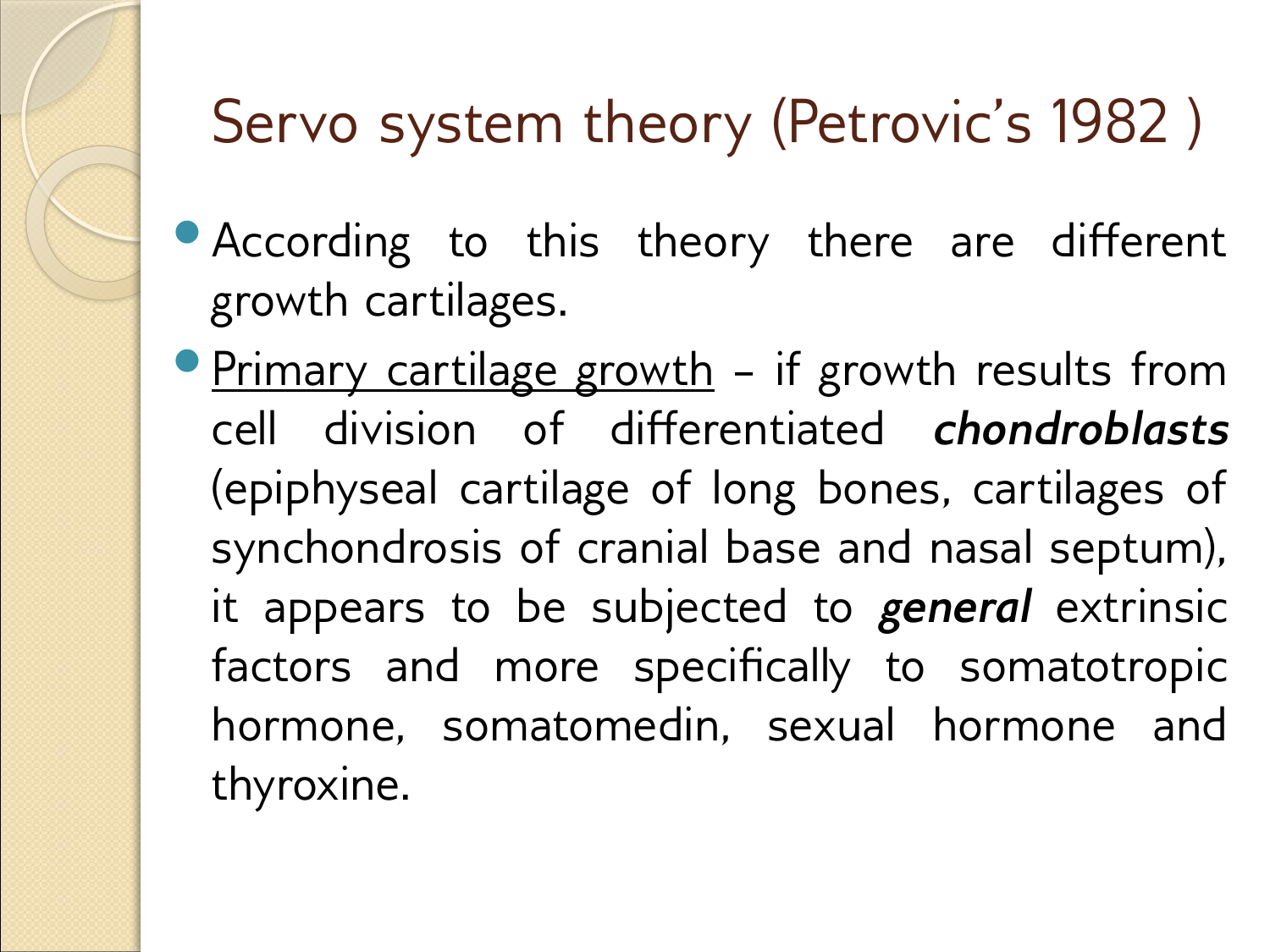

# Servo system theory (Petrovic’s 1982 )
According to this theory there are different growth cartilages.
Primary cartilage growth – if growth results from cell division of differentiated chondroblasts (epiphyseal cartilage of long bones, cartilages of synchondrosis of cranial base and nasal septum), it appears to be subjected to general extrinsic factors and more specifically to somatotropic hormone, somatomedin, sexual hormone and thyroxine.